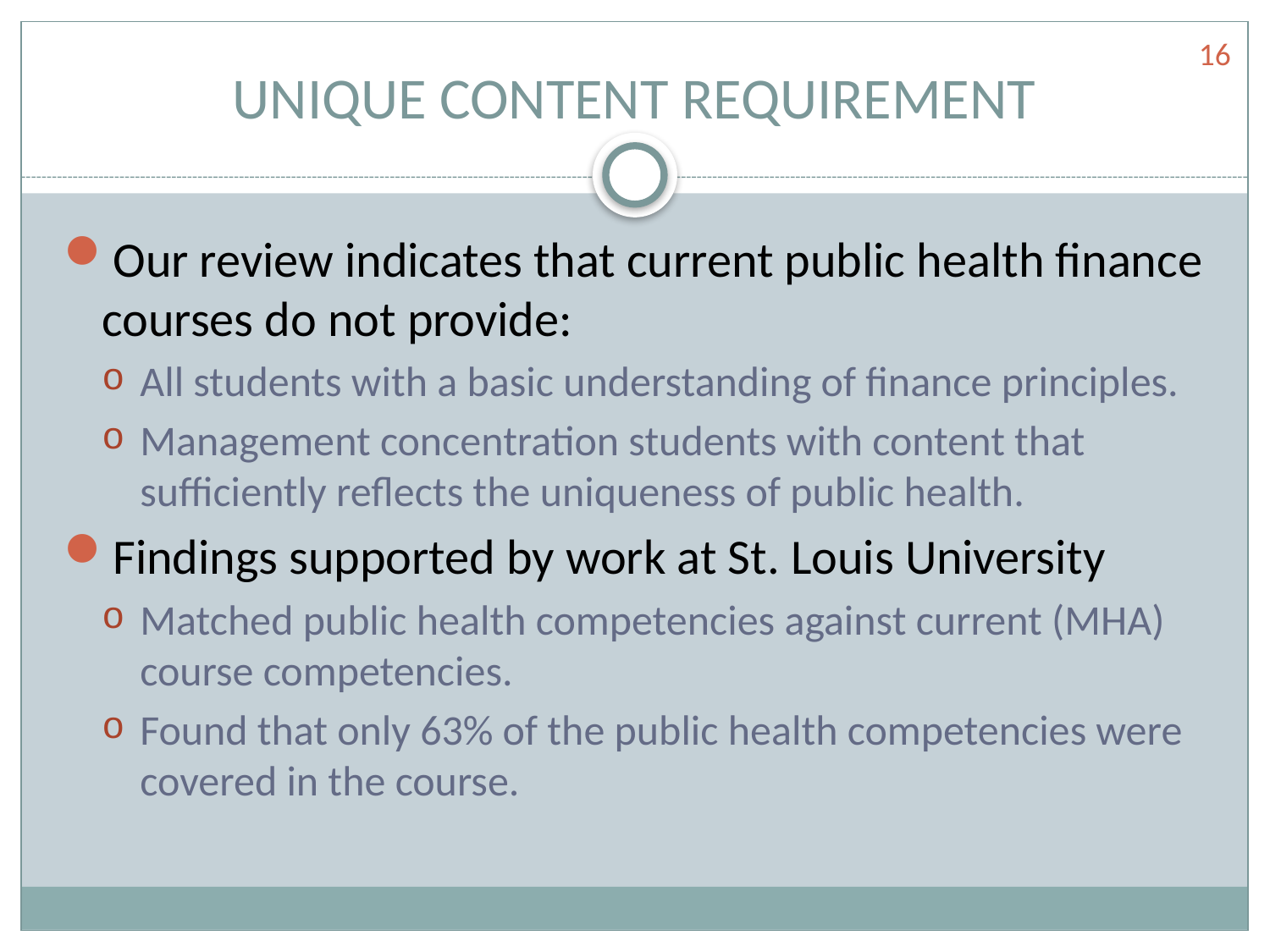

16
# UNIQUE CONTENT REQUIREMENT
Our review indicates that current public health finance courses do not provide:
All students with a basic understanding of finance principles.
Management concentration students with content that sufficiently reflects the uniqueness of public health.
Findings supported by work at St. Louis University
Matched public health competencies against current (MHA) course competencies.
Found that only 63% of the public health competencies were covered in the course.